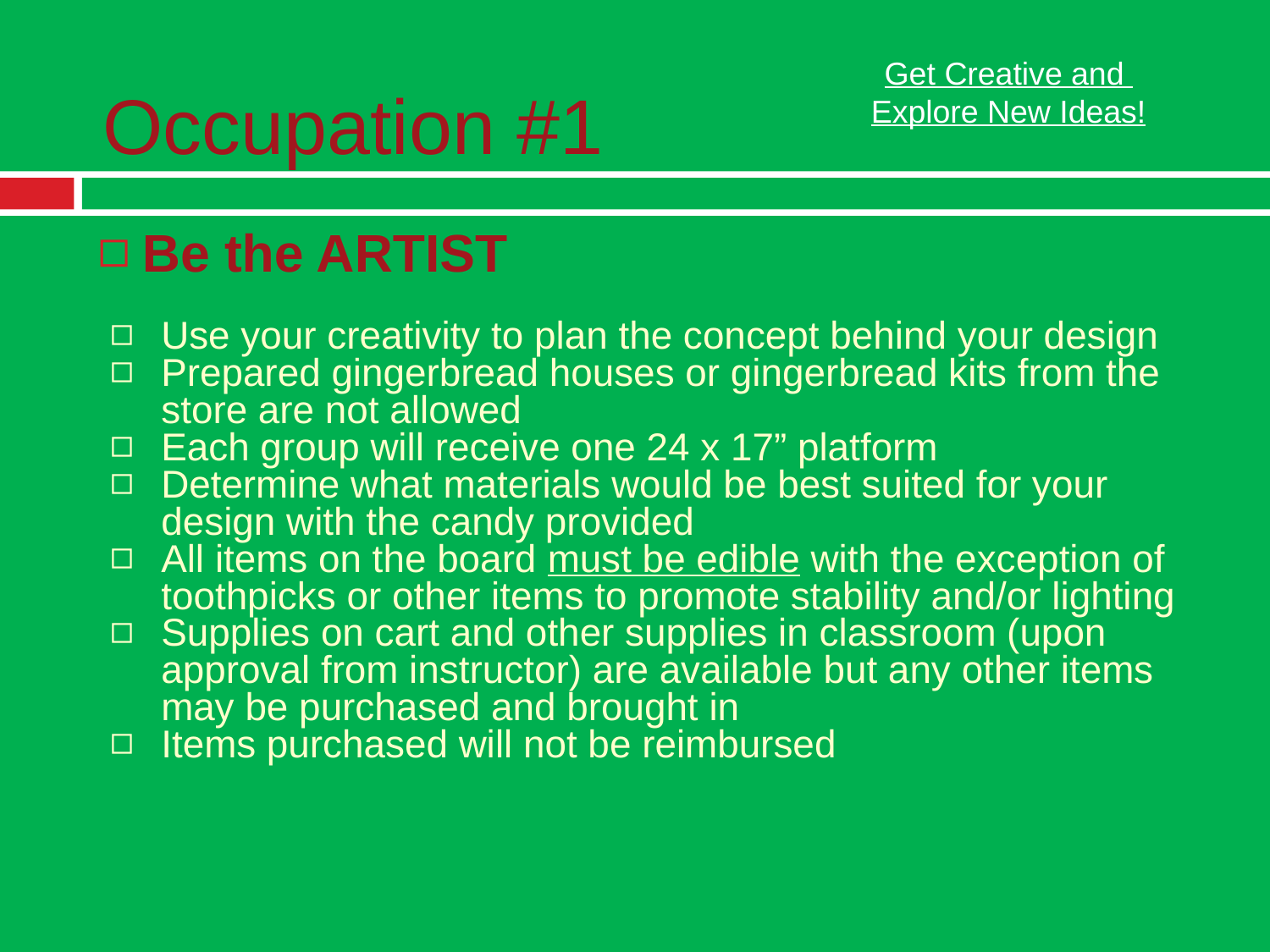

Get Creative and
Explore New Ideas!
# Occupation #1
Be the ARTIST

Use your creativity to plan the concept behind your design
Prepared gingerbread houses or gingerbread kits from the store are not allowed
Each group will receive one 24 x 17” platform
Determine what materials would be best suited for your design with the candy provided
All items on the board must be edible with the exception of toothpicks or other items to promote stability and/or lighting
Supplies on cart and other supplies in classroom (upon approval from instructor) are available but any other items may be purchased and brought in
Items purchased will not be reimbursed